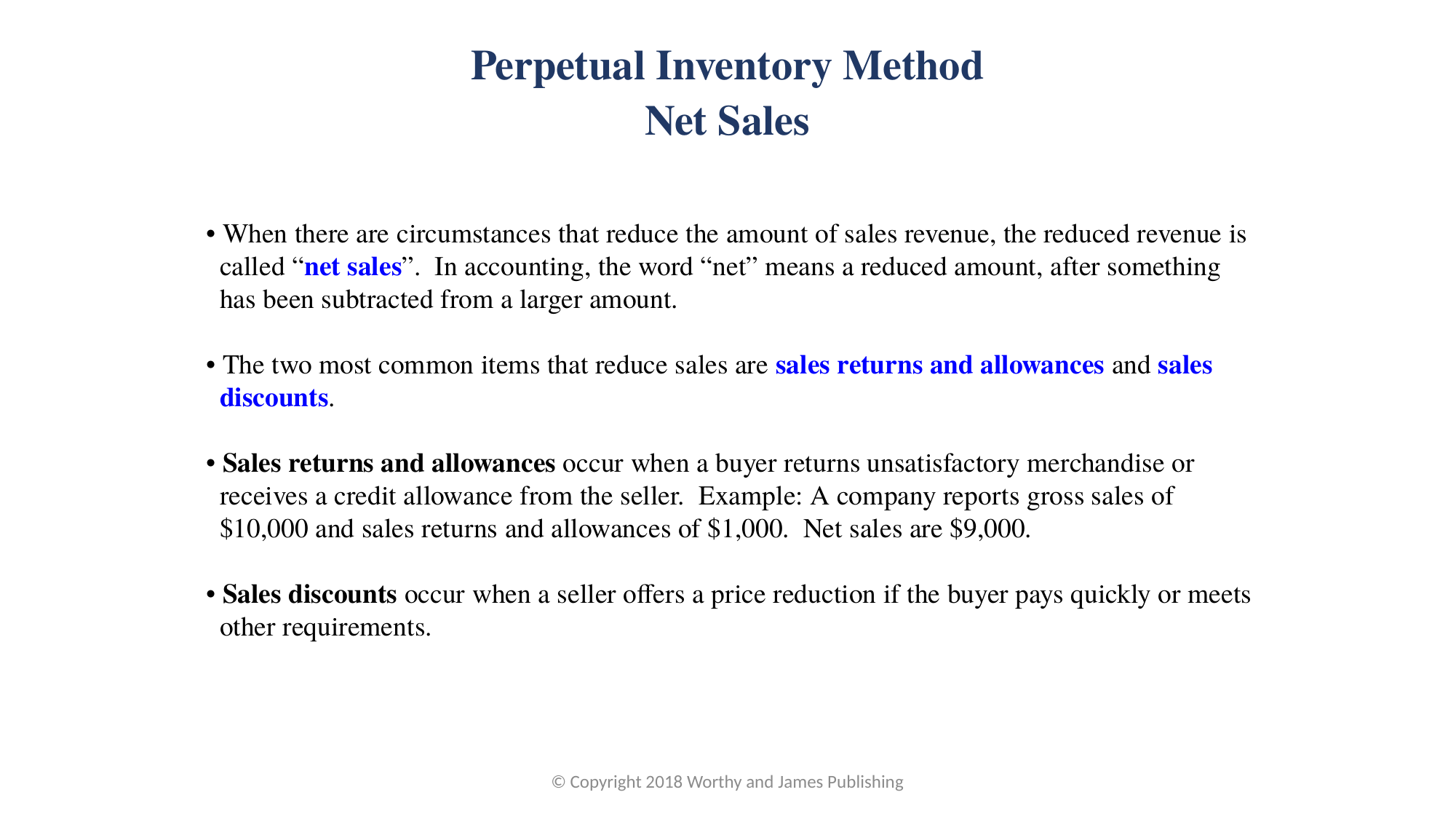

Perpetual Inventory Method
Net Sales
• When there are circumstances that reduce the amount of sales revenue, the reduced revenue is called “net sales”.  In accounting, the word “net” means a reduced amount, after something has been subtracted from a larger amount.

• The two most common items that reduce sales are sales returns and allowances and sales discounts.

• Sales returns and allowances occur when a buyer returns unsatisfactory merchandise or receives a credit allowance from the seller.  Example: A company reports gross sales of $10,000 and sales returns and allowances of $1,000.  Net sales are $9,000.

• Sales discounts occur when a seller offers a price reduction if the buyer pays quickly or meets other requirements.

© Copyright 2018 Worthy and James Publishing